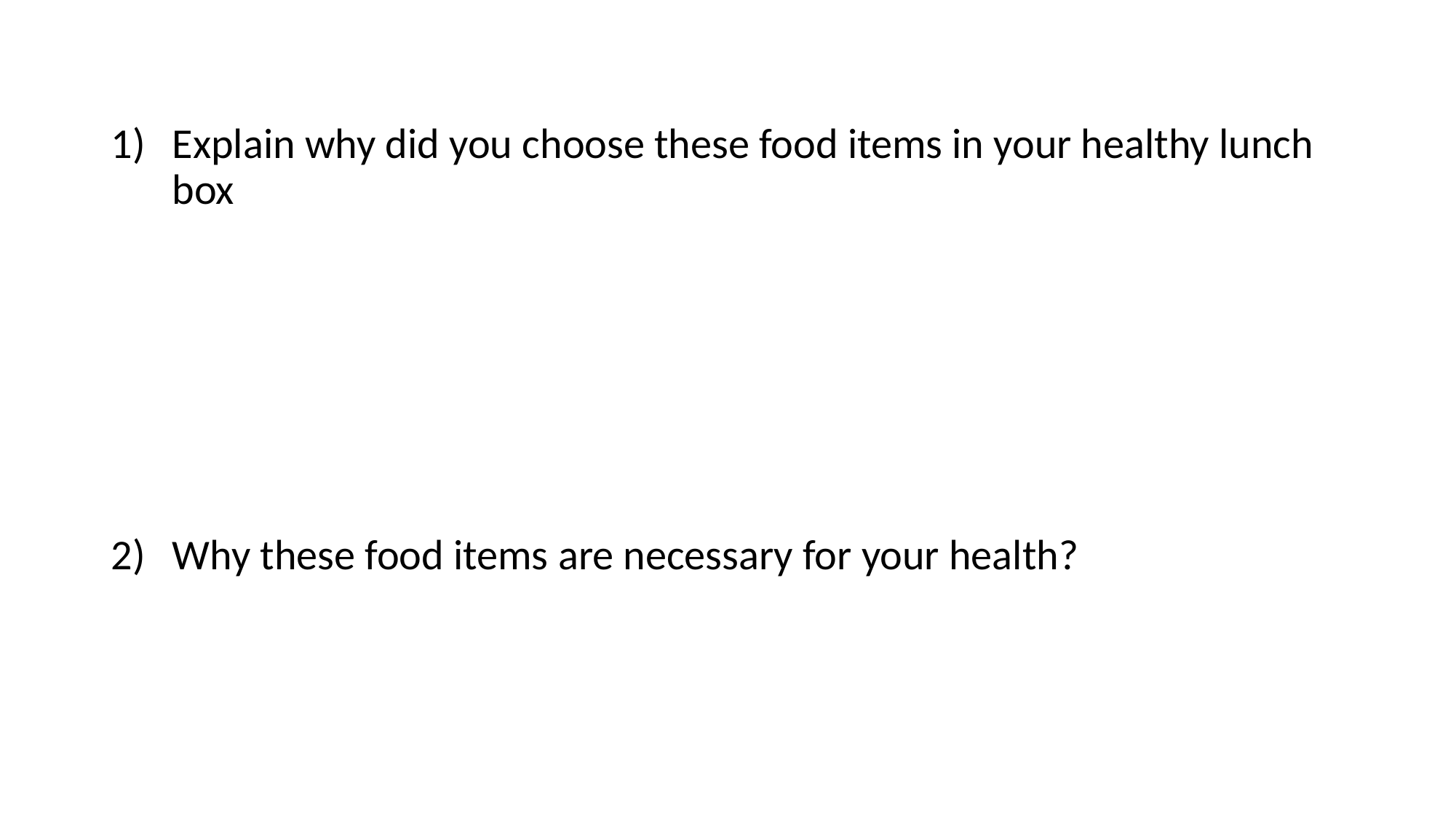

Explain why did you choose these food items in your healthy lunch box

Why these food items are necessary for your health?